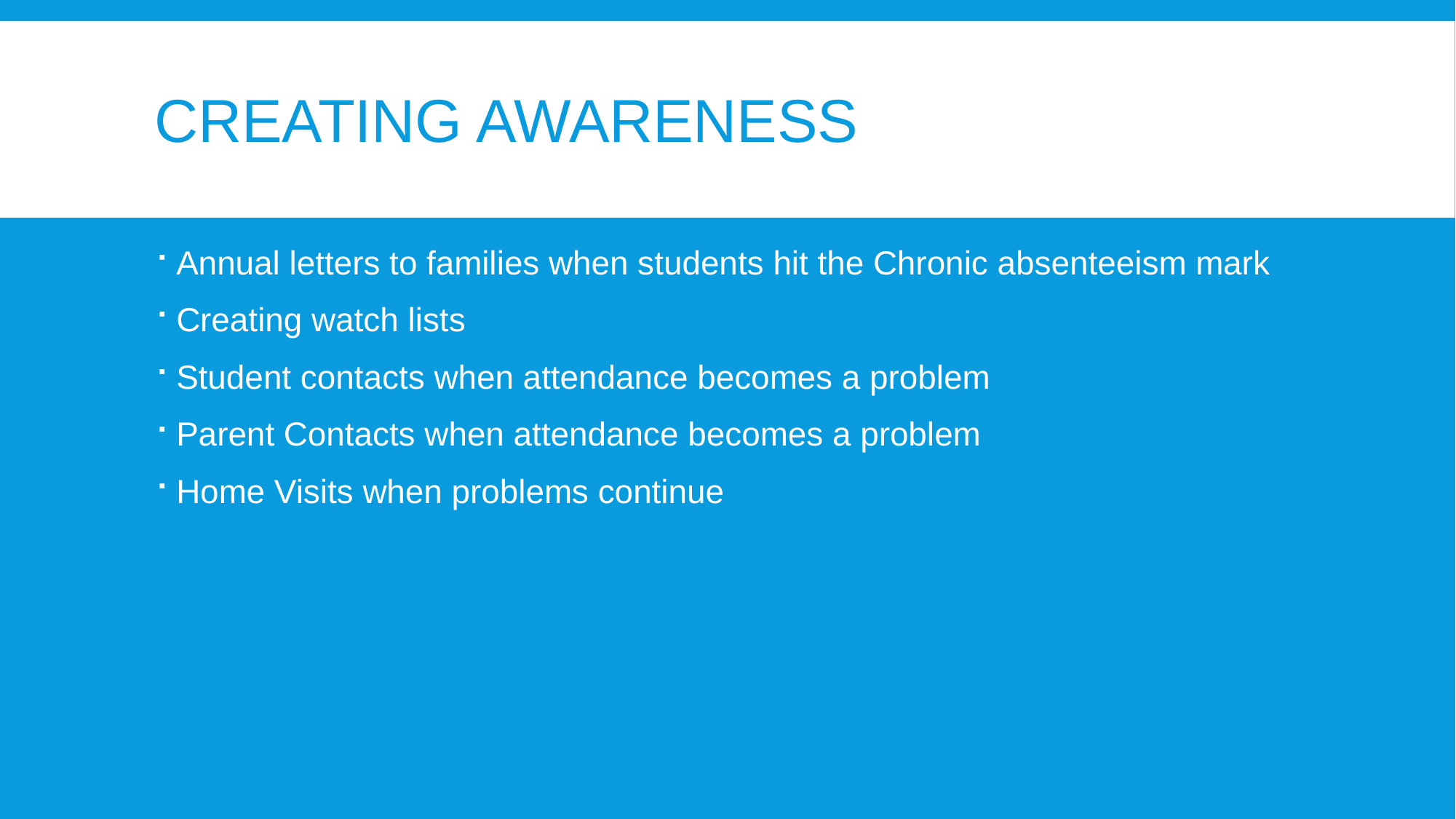

# Creating Awareness
Annual letters to families when students hit the Chronic absenteeism mark
Creating watch lists
Student contacts when attendance becomes a problem
Parent Contacts when attendance becomes a problem
Home Visits when problems continue